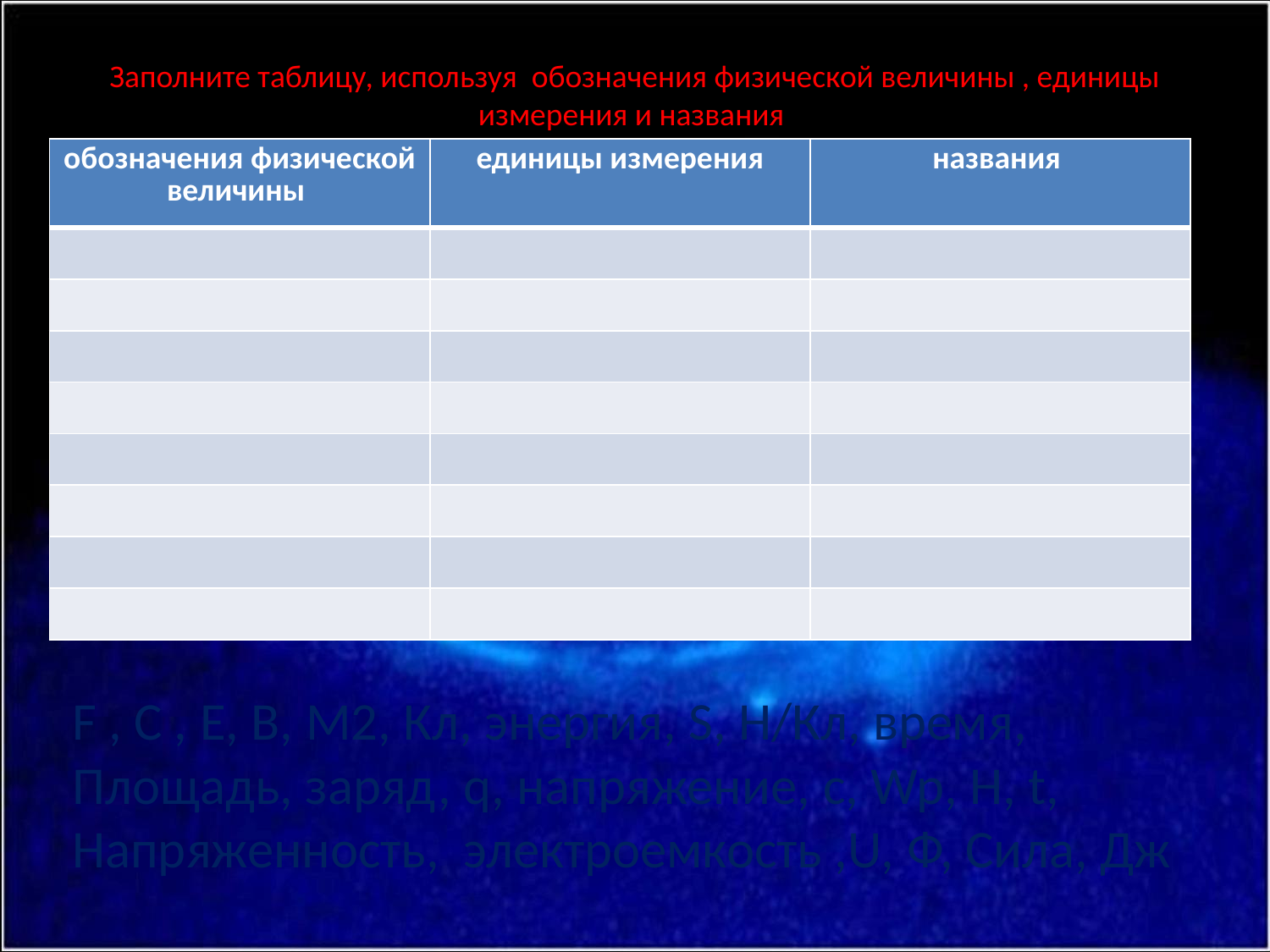

Заполните таблицу, используя  обозначения физической величины , единицы измерения и названия
| обозначения физической величины | единицы измерения | названия |
| --- | --- | --- |
|  |  |  |
|  |  |  |
|  |  |  |
|  |  |  |
|  |  |  |
|  |  |  |
|  |  |  |
|  |  |  |
F , С , Е, В, M2, Кл, энергия, S, Н/Кл, время,
Площадь, заряд, q, напряжение, c, Wp, H, t,
Напряженность,  электроемкость ,U, Ф, Сила, Дж